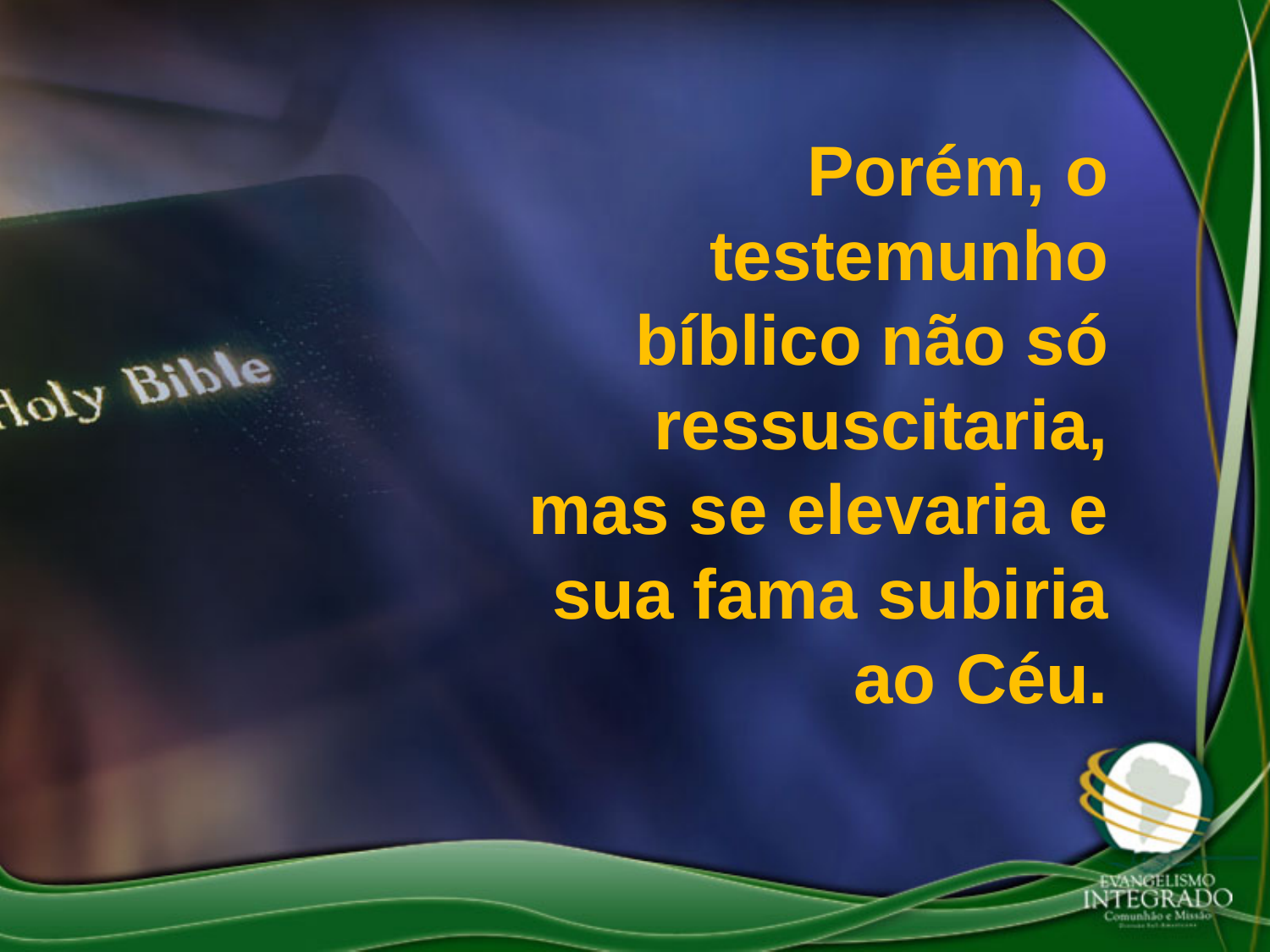

Porém, o testemunho bíblico não só ressuscitaria, mas se elevaria e sua fama subiria ao Céu.